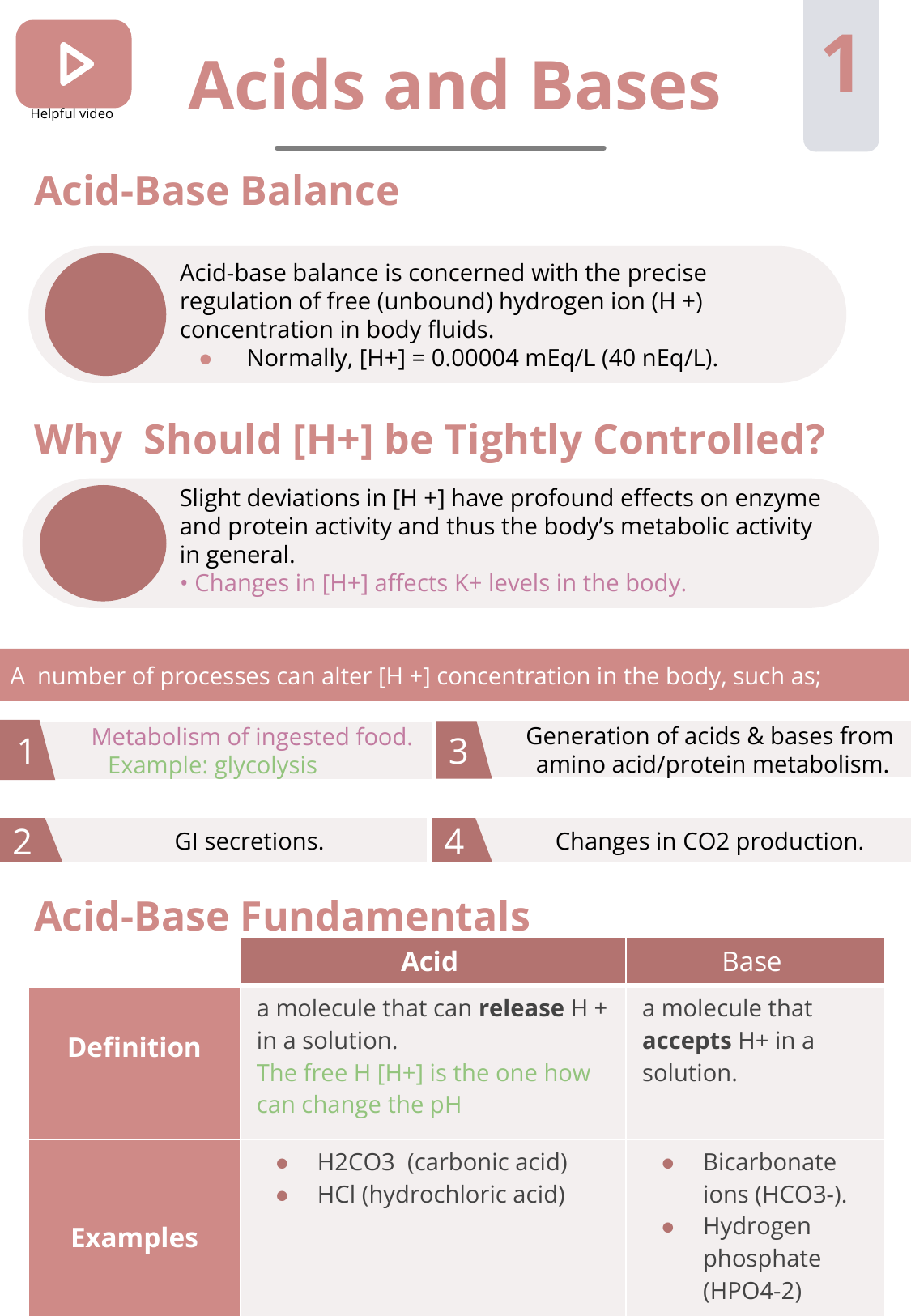

1

Acids and Bases
Helpful video
Acid-Base Balance

Acid-base balance is concerned with the precise
regulation of free (unbound) hydrogen ion (H +)
concentration in body fluids.
 Normally, [H+] = 0.00004 mEq/L (40 nEq/L).

Why  Should [H+] be Tightly Controlled?
Slight deviations in [H +] have profound effects on enzyme
and protein activity and thus the body’s metabolic activity
in general.
• Changes in [H+] affects K+ levels in the body.

A  number of processes can alter [H +] concentration in the body, such as;
1
            Metabolism of ingested food.
Example: glycolysis
            Generation of acids & bases from
             amino acid/protein metabolism.
3
            Changes in CO2 production.
4
            GI secretions.
2
Acid-Base Fundamentals
|  | Acid | Base |
| --- | --- | --- |
| Definition | a molecule that can release H + in a solution. The free H [H+] is the one how can change the pH | a molecule that accepts H+ in a solution. |
| Examples | H2CO3 (carbonic acid) HCl (hydrochloric acid) | Bicarbonate ions (HCO3-). Hydrogen phosphate (HPO4-2) |